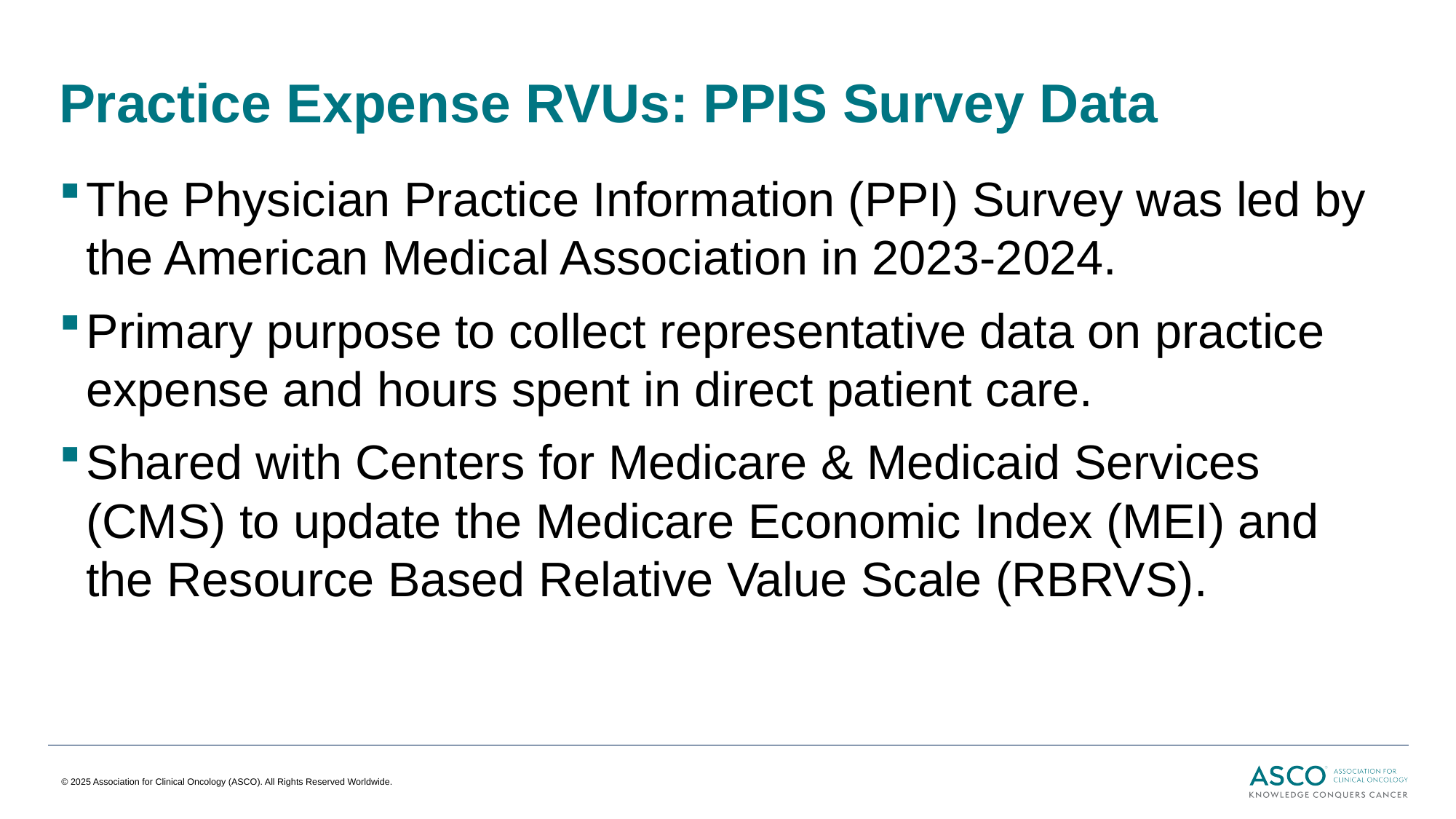

# Practice Expense RVUs: PPIS Survey Data
The Physician Practice Information (PPI) Survey was led by the American Medical Association in 2023-2024.
Primary purpose to collect representative data on practice expense and hours spent in direct patient care.
Shared with Centers for Medicare & Medicaid Services (CMS) to update the Medicare Economic Index (MEI) and the Resource Based Relative Value Scale (RBRVS).